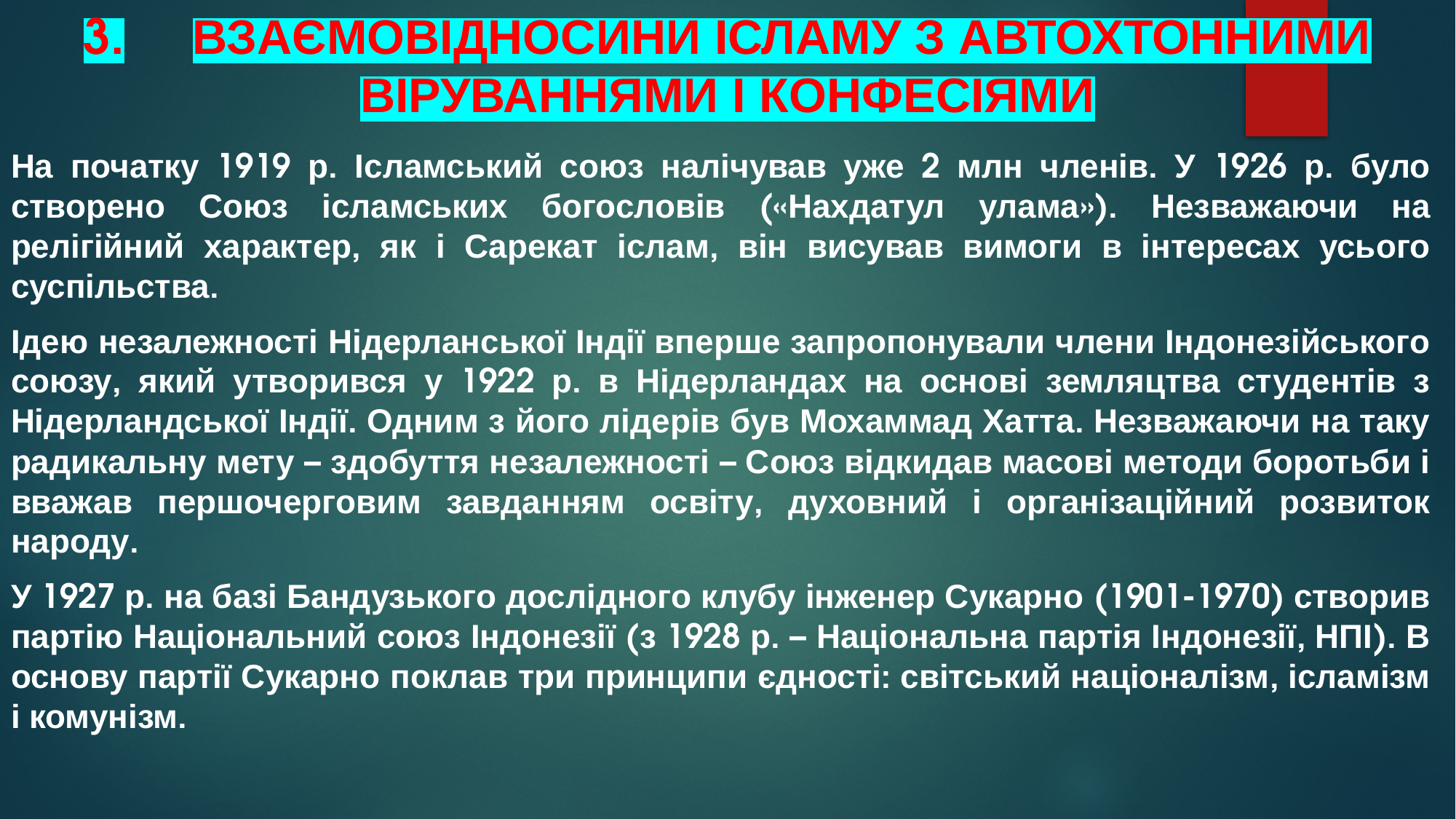

# 3.	Взаємовідносини ісламу з автохтонними віруваннями і конфесіями
На початку 1919 р. Ісламський союз налічував уже 2 млн членів. У 1926 р. було створено Союз ісламських богословів («Нахдатул улама»). Незважаючи на релігійний характер, як і Сарекат іслам, він висував вимоги в інтересах усього суспільства.
Ідею незалежності Нідерланської Індії вперше запропонували члени Індонезійського союзу, який утворився у 1922 р. в Нідерландах на основі земляцтва студентів з Нідерландської Індії. Одним з його лідерів був Мохаммад Хатта. Незважаючи на таку радикальну мету – здобуття незалежності – Союз відкидав масові методи боротьби і вважав першочерговим завданням освіту, духовний і організаційний розвиток народу.
У 1927 р. на базі Бандузького дослідного клубу інженер Сукарно (1901-1970) створив партію Національний союз Індонезії (з 1928 р. – Національна партія Індонезії, НПІ). В основу партії Сукарно поклав три принципи єдності: світський націоналізм, ісламізм і комунізм.